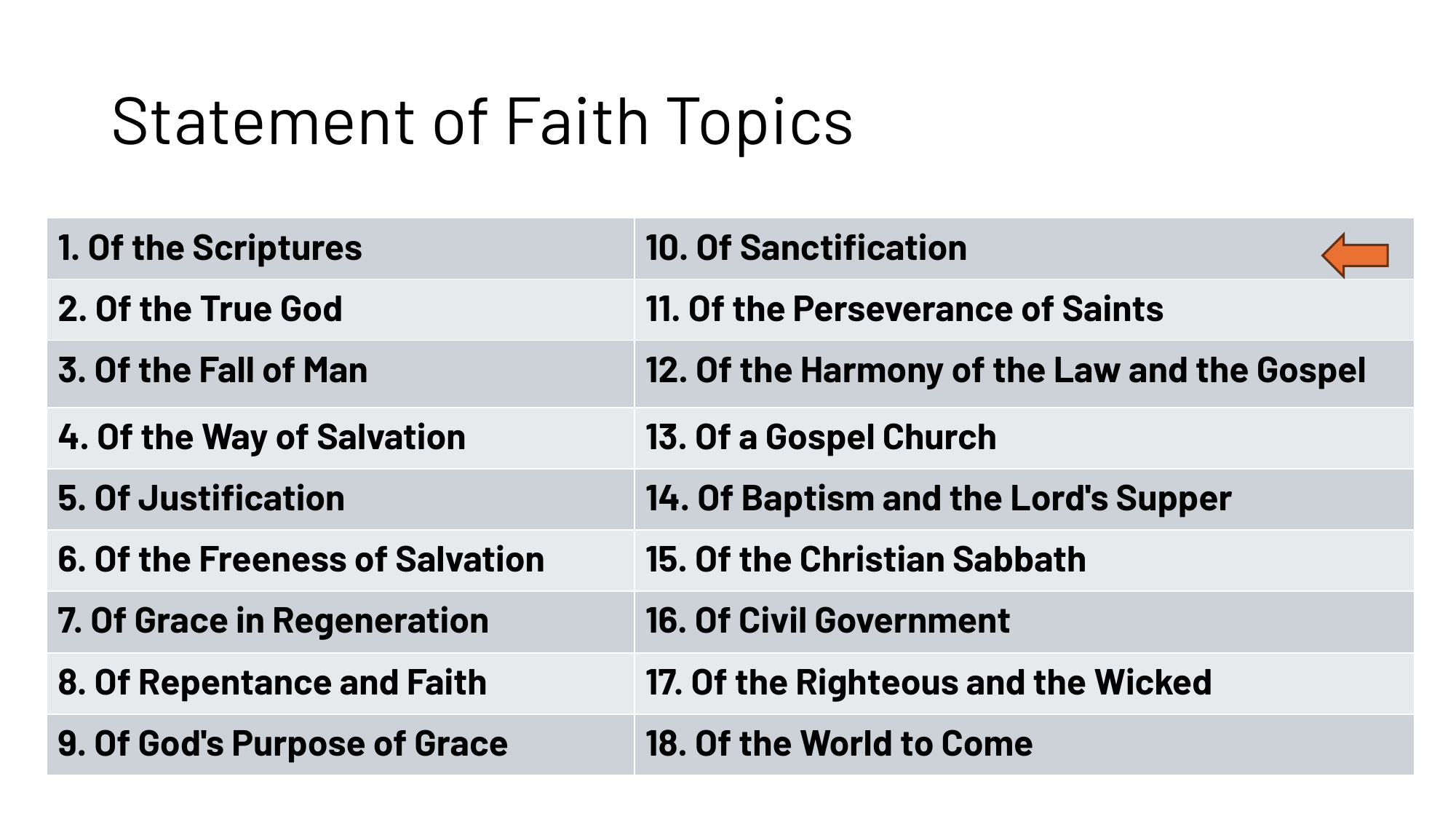

# Statement of Faith Topics
| 1. Of the Scriptures | 10. Of Sanctification |
| --- | --- |
| 2. Of the True God | 11. Of the Perseverance of Saints |
| 3. Of the Fall of Man | 12. Of the Harmony of the Law and the Gospel |
| 4. Of the Way of Salvation | 13. Of a Gospel Church |
| 5. Of Justification | 14. Of Baptism and the Lord's Supper |
| 6. Of the Freeness of Salvation | 15. Of the Christian Sabbath |
| 7. Of Grace in Regeneration | 16. Of Civil Government |
| 8. Of Repentance and Faith | 17. Of the Righteous and the Wicked |
| 9. Of God's Purpose of Grace | 18. Of the World to Come |